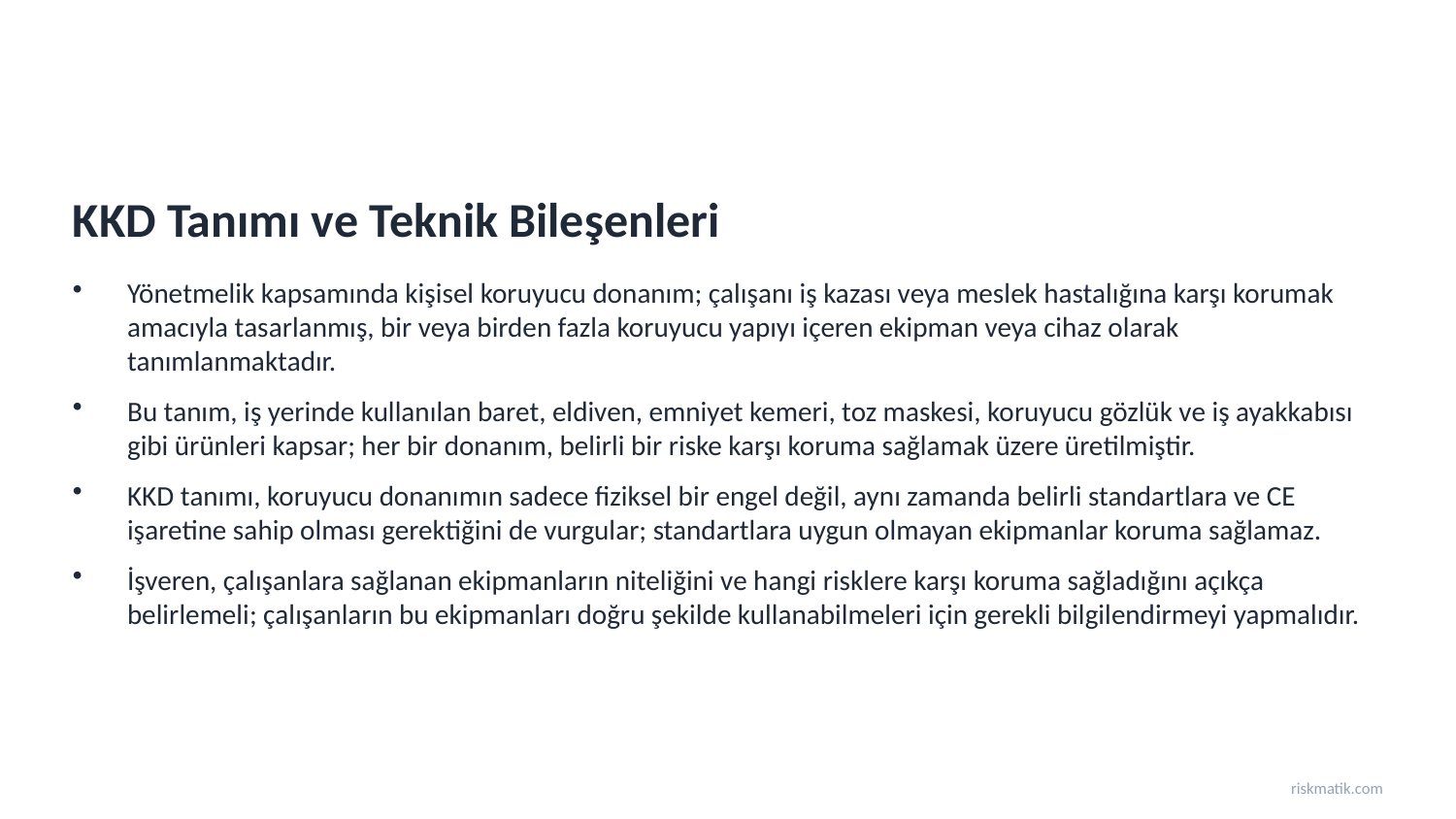

KKD Tanımı ve Teknik Bileşenleri
Yönetmelik kapsamında kişisel koruyucu donanım; çalışanı iş kazası veya meslek hastalığına karşı korumak amacıyla tasarlanmış, bir veya birden fazla koruyucu yapıyı içeren ekipman veya cihaz olarak tanımlanmaktadır.
Bu tanım, iş yerinde kullanılan baret, eldiven, emniyet kemeri, toz maskesi, koruyucu gözlük ve iş ayakkabısı gibi ürünleri kapsar; her bir donanım, belirli bir riske karşı koruma sağlamak üzere üretilmiştir.
KKD tanımı, koruyucu donanımın sadece fiziksel bir engel değil, aynı zamanda belirli standartlara ve CE işaretine sahip olması gerektiğini de vurgular; standartlara uygun olmayan ekipmanlar koruma sağlamaz.
İşveren, çalışanlara sağlanan ekipmanların niteliğini ve hangi risklere karşı koruma sağladığını açıkça belirlemeli; çalışanların bu ekipmanları doğru şekilde kullanabilmeleri için gerekli bilgilendirmeyi yapmalıdır.
riskmatik.com